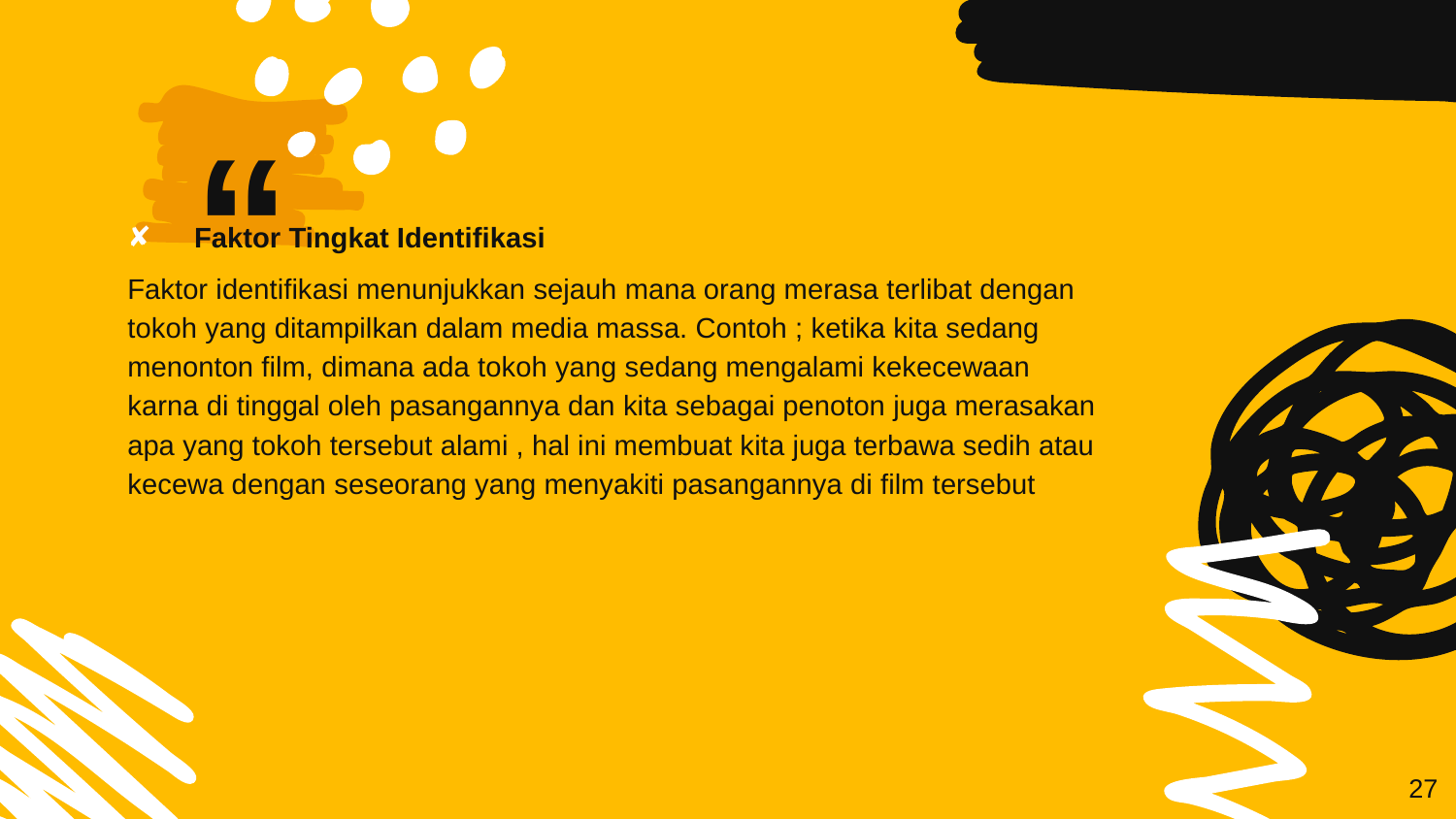

Faktor Tingkat Identifikasi
Faktor identifikasi menunjukkan sejauh mana orang merasa terlibat dengan tokoh yang ditampilkan dalam media massa. Contoh ; ketika kita sedang menonton film, dimana ada tokoh yang sedang mengalami kekecewaan karna di tinggal oleh pasangannya dan kita sebagai penoton juga merasakan apa yang tokoh tersebut alami , hal ini membuat kita juga terbawa sedih atau kecewa dengan seseorang yang menyakiti pasangannya di film tersebut
27